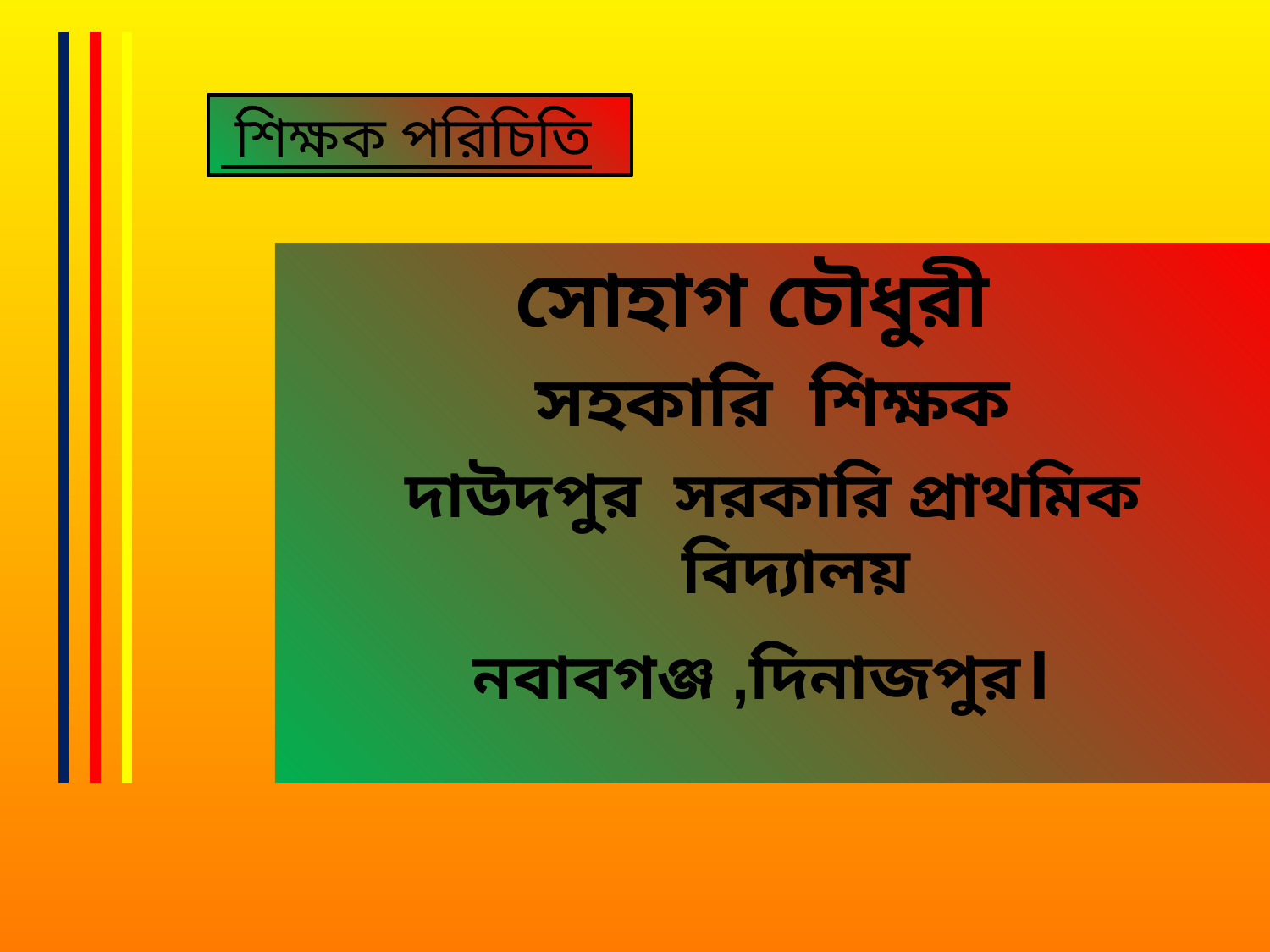

# শিক্ষক পরিচিতি
 শিক্ষক পরিচিতি
সোহাগ চৌধুরী
সহকারি  শিক্ষক
দাউদপুর  সরকারি প্রাথমিক বিদ্যালয়
নবাবগঞ্জ ,দিনাজপুর।